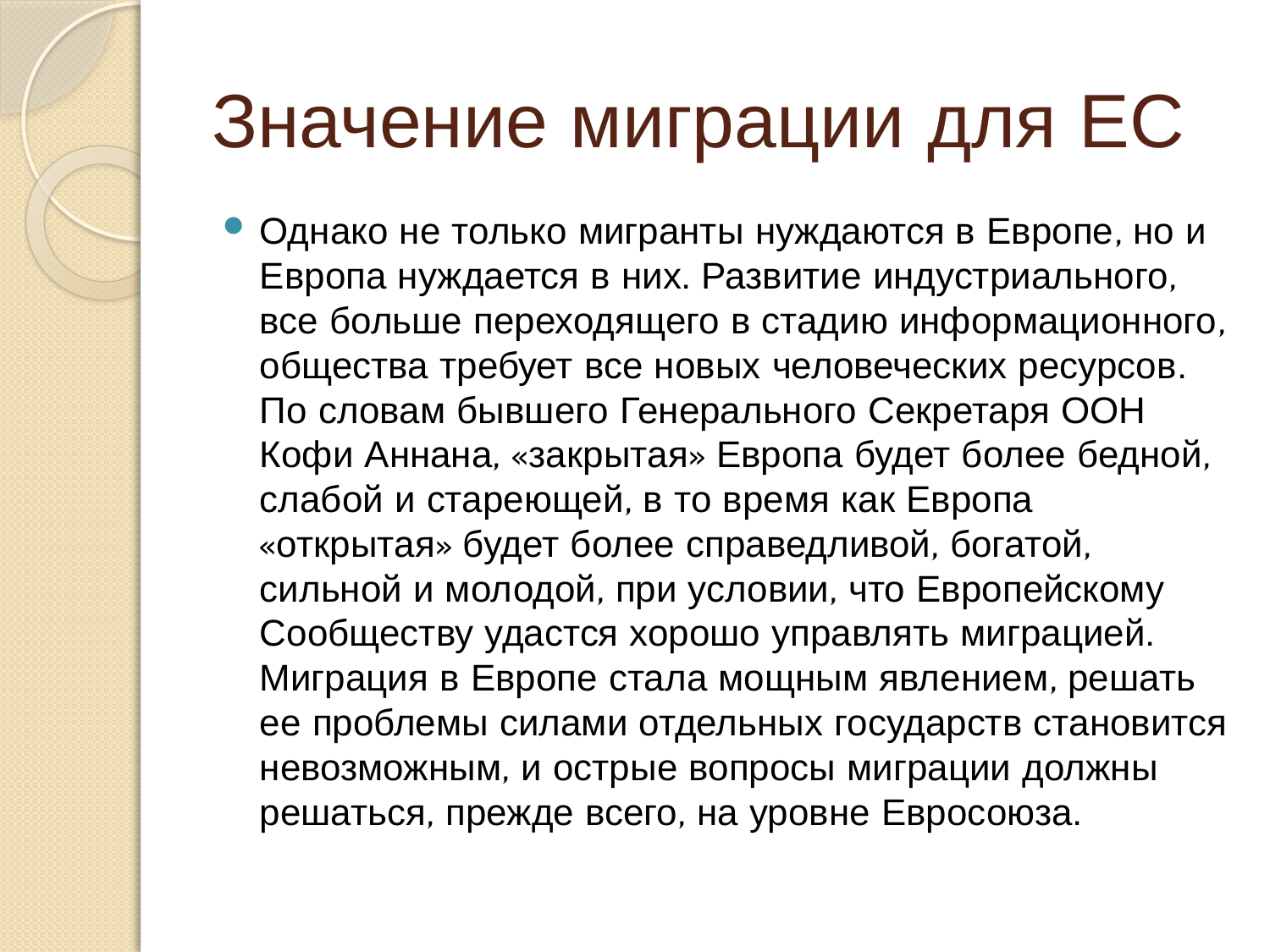

# Значение миграции для ЕС
Однако не только мигранты нуждаются в Европе, но и Европа нуждается в них. Развитие индустриального, все больше переходящего в стадию информационного, общества требует все новых человеческих ресурсов. По словам бывшего Генерального Секретаря ООН Кофи Аннана, «закрытая» Европа будет более бедной, слабой и стареющей, в то время как Европа «открытая» будет более справедливой, богатой, сильной и молодой, при условии, что Европейскому Сообществу удастся хорошо управлять миграцией. Миграция в Европе стала мощным явлением, решать ее проблемы силами отдельных государств становится невозможным, и острые вопросы миграции должны решаться, прежде всего, на уровне Евросоюза.